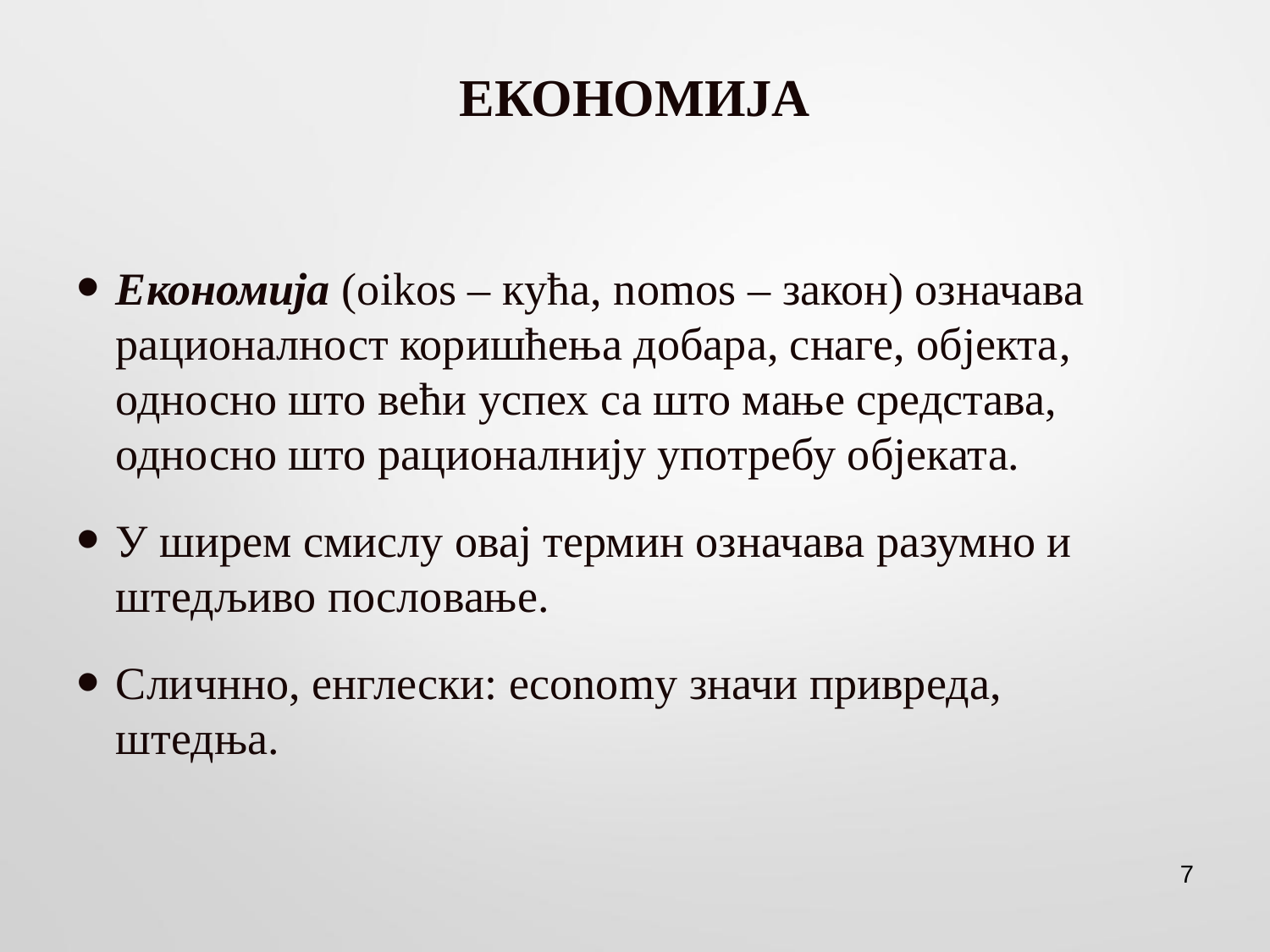

# ЕКОНОМИЈА
Економија (oikos – кућа, nomos – закон) означава рационалност коришћења добара, снаге, објекта, односно што већи успех са што мање средстава, односно што рационалнију употребу објеката.
У ширем смислу овај термин означава разумно и штедљиво пословање.
Сличнно, енглески: economy значи привреда, штедња.
7